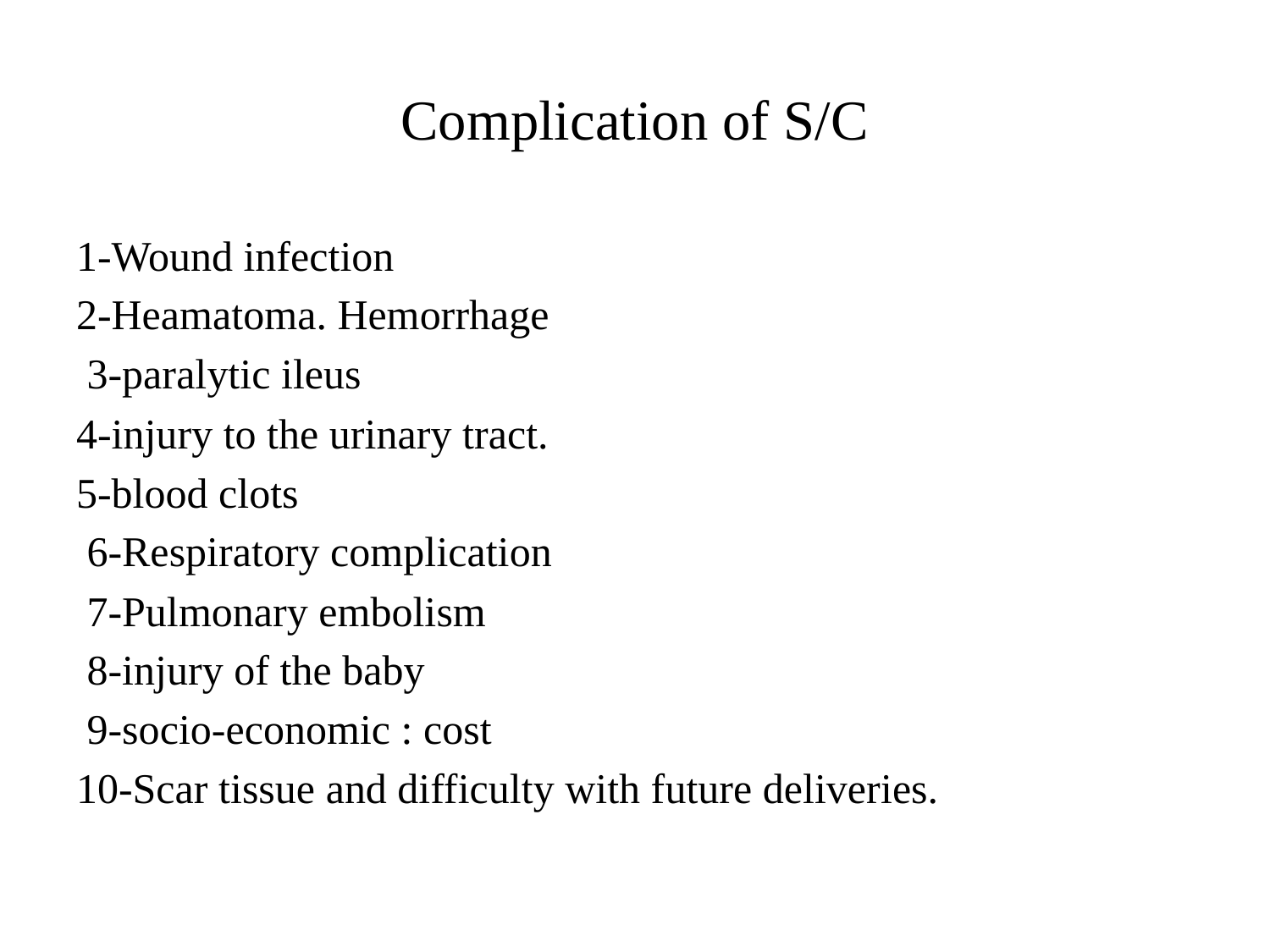

# Complication of S/C
1-Wound infection
2-Heamatoma. Hemorrhage
 3-paralytic ileus
4-injury to the urinary tract.
5-blood clots
 6-Respiratory complication
 7-Pulmonary embolism
 8-injury of the baby
 9-socio-economic : cost
10-Scar tissue and difficulty with future deliveries.